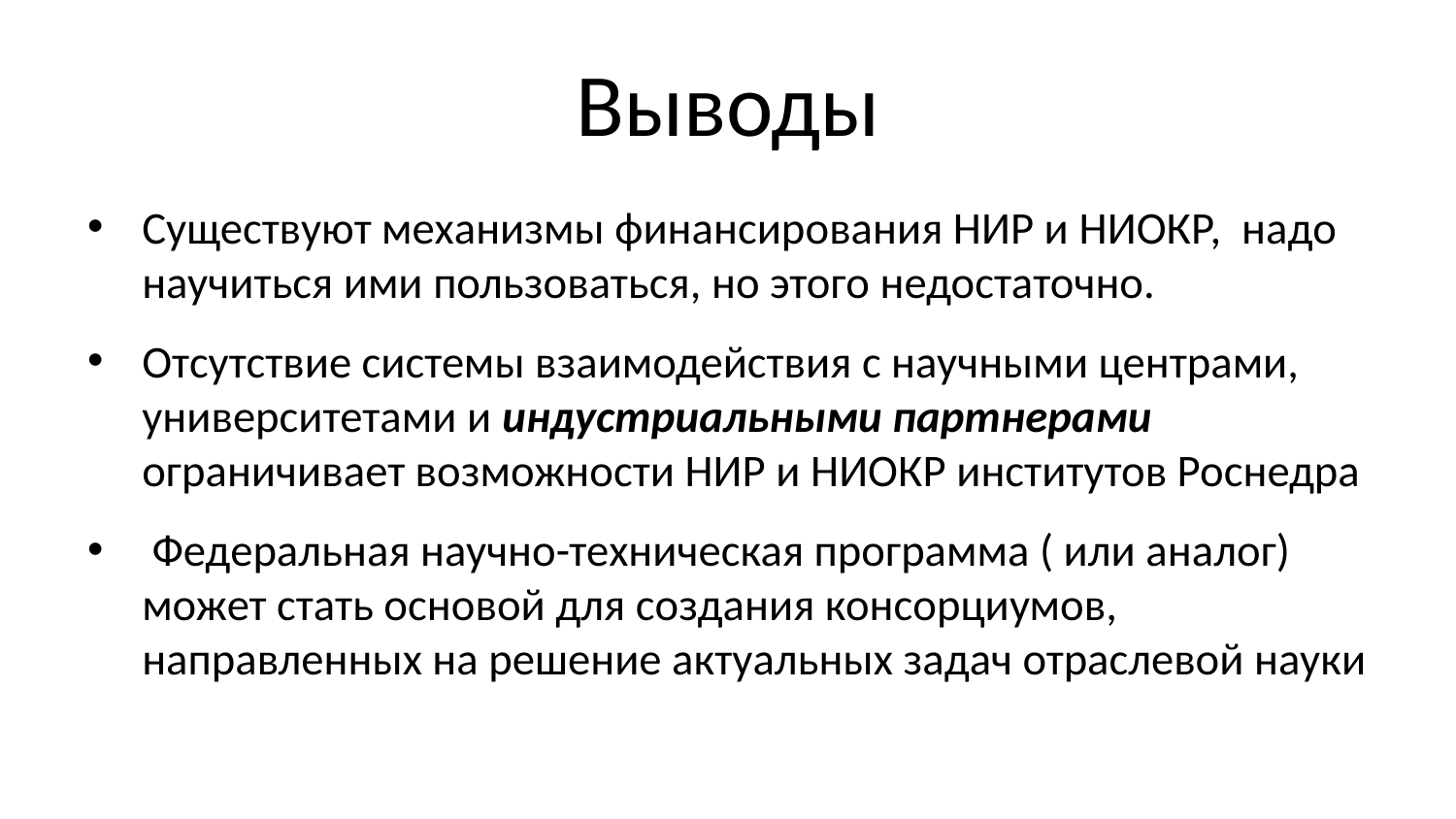

# Выводы
Существуют механизмы финансирования НИР и НИОКР,  надо научиться ими пользоваться, но этого недостаточно.
Отсутствие системы взаимодействия с научными центрами, университетами и индустриальными партнерами ограничивает возможности НИР и НИОКР институтов Роснедра
 Федеральная научно-техническая программа ( или аналог) может стать основой для создания консорциумов, направленных на решение актуальных задач отраслевой науки